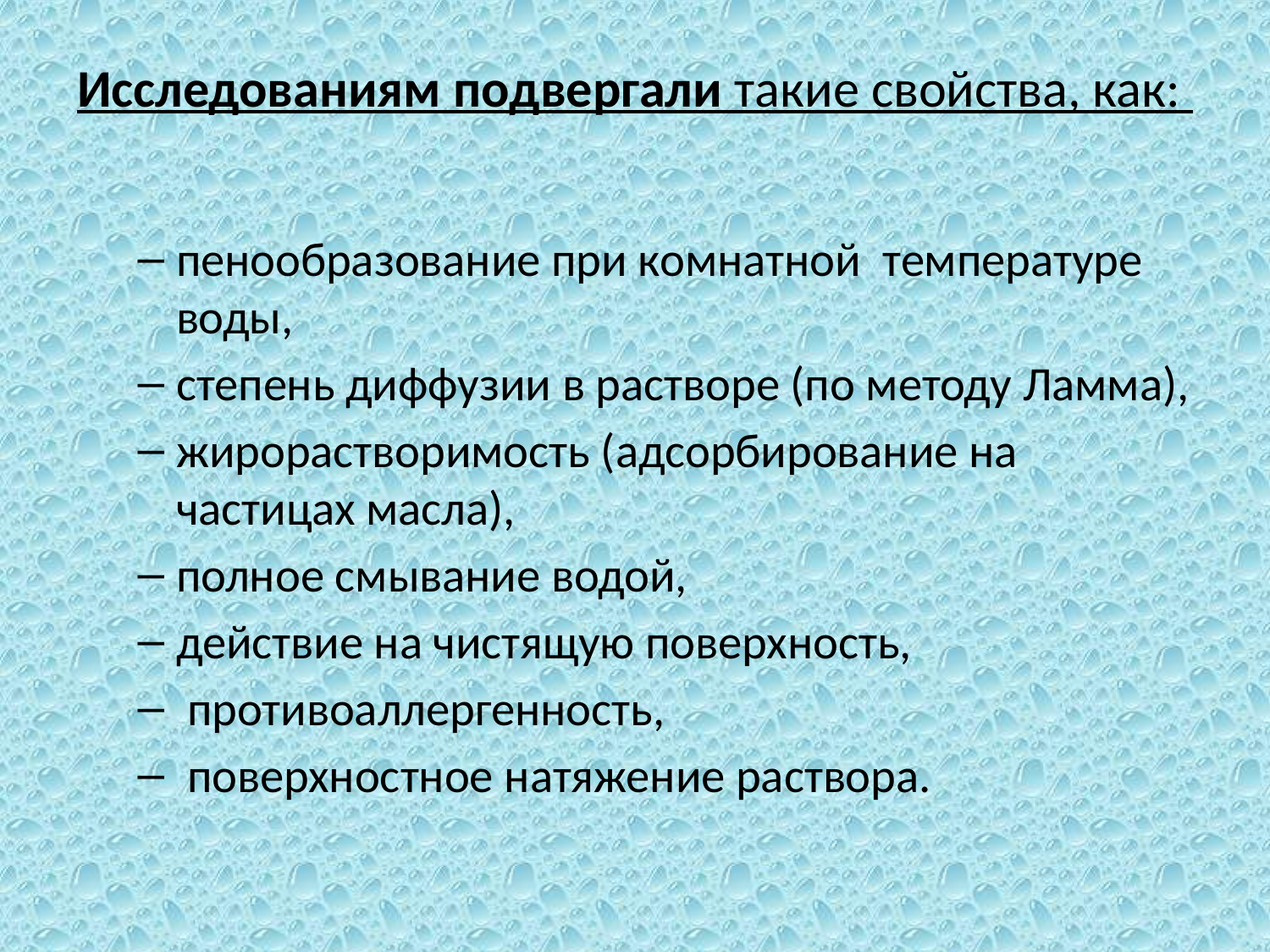

# Исследованиям подвергали такие свойства, как:
пенообразование при комнатной  температуре воды,
степень диффузии в растворе (по методу Ламма),
жирорастворимость (адсорбирование на частицах масла),
полное смывание водой,
действие на чистящую поверхность,
 противоаллергенность,
 поверхностное натяжение раствора.